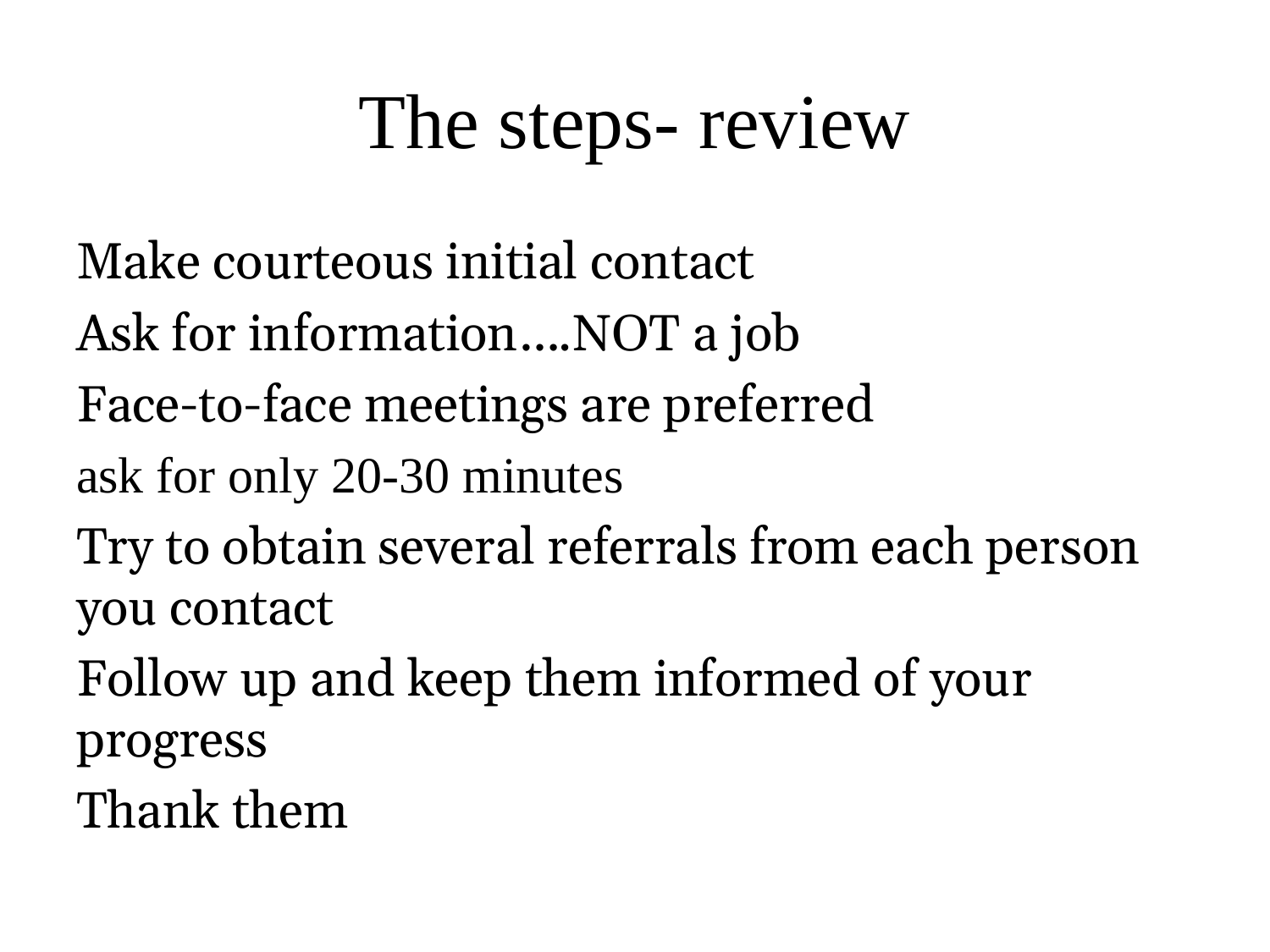

# The steps- review
Make courteous initial contact
Ask for information….NOT a job
Face-to-face meetings are preferred
ask for only 20-30 minutes
Try to obtain several referrals from each person you contact
Follow up and keep them informed of your progress
Thank them